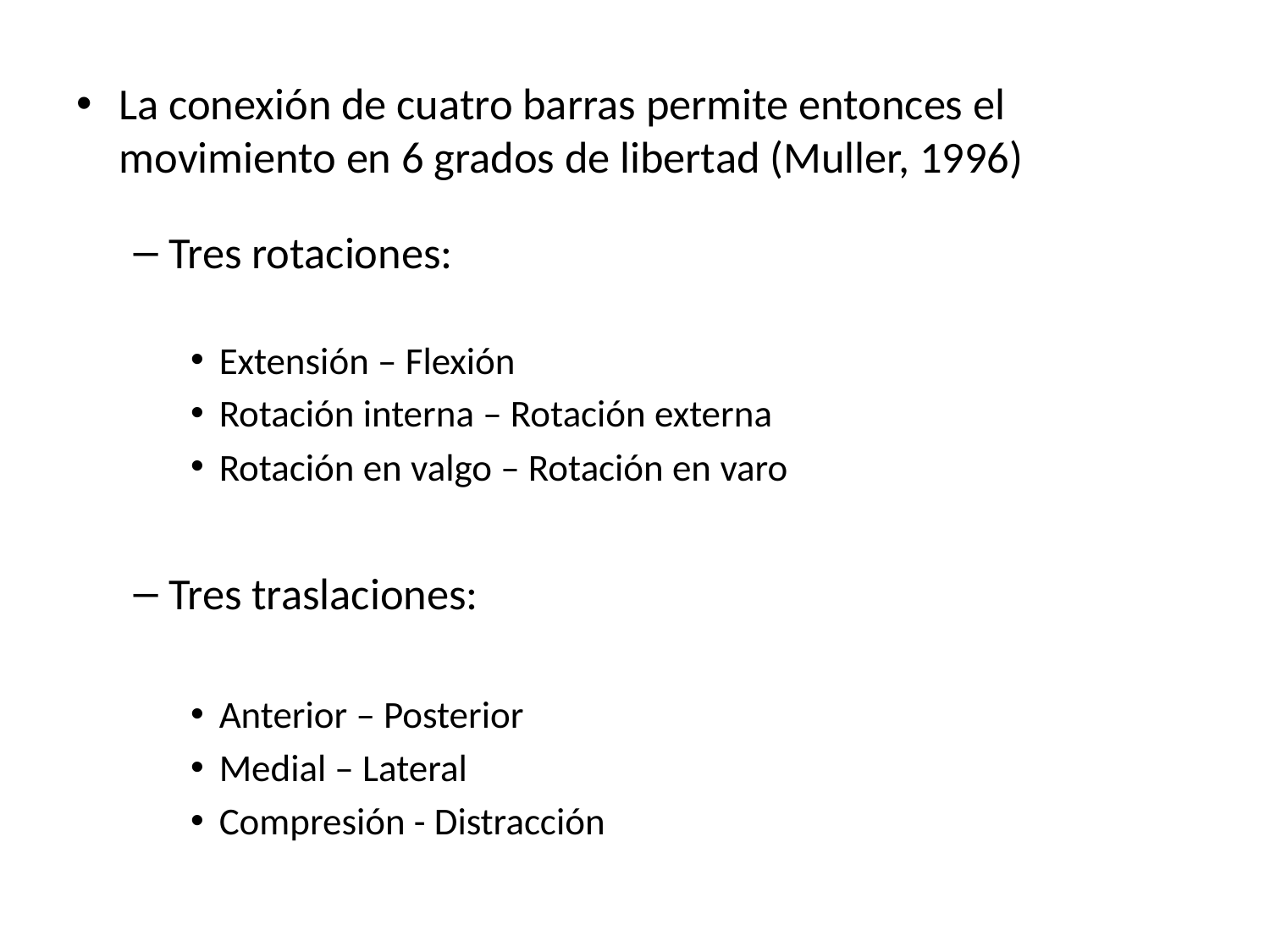

La conexión de cuatro barras permite entonces el movimiento en 6 grados de libertad (Muller, 1996)

Tres rotaciones:

Extensión – Flexión
Rotación interna – Rotación externa
Rotación en valgo – Rotación en varo

Tres traslaciones:

Anterior – Posterior
Medial – Lateral
Compresión - Distracción